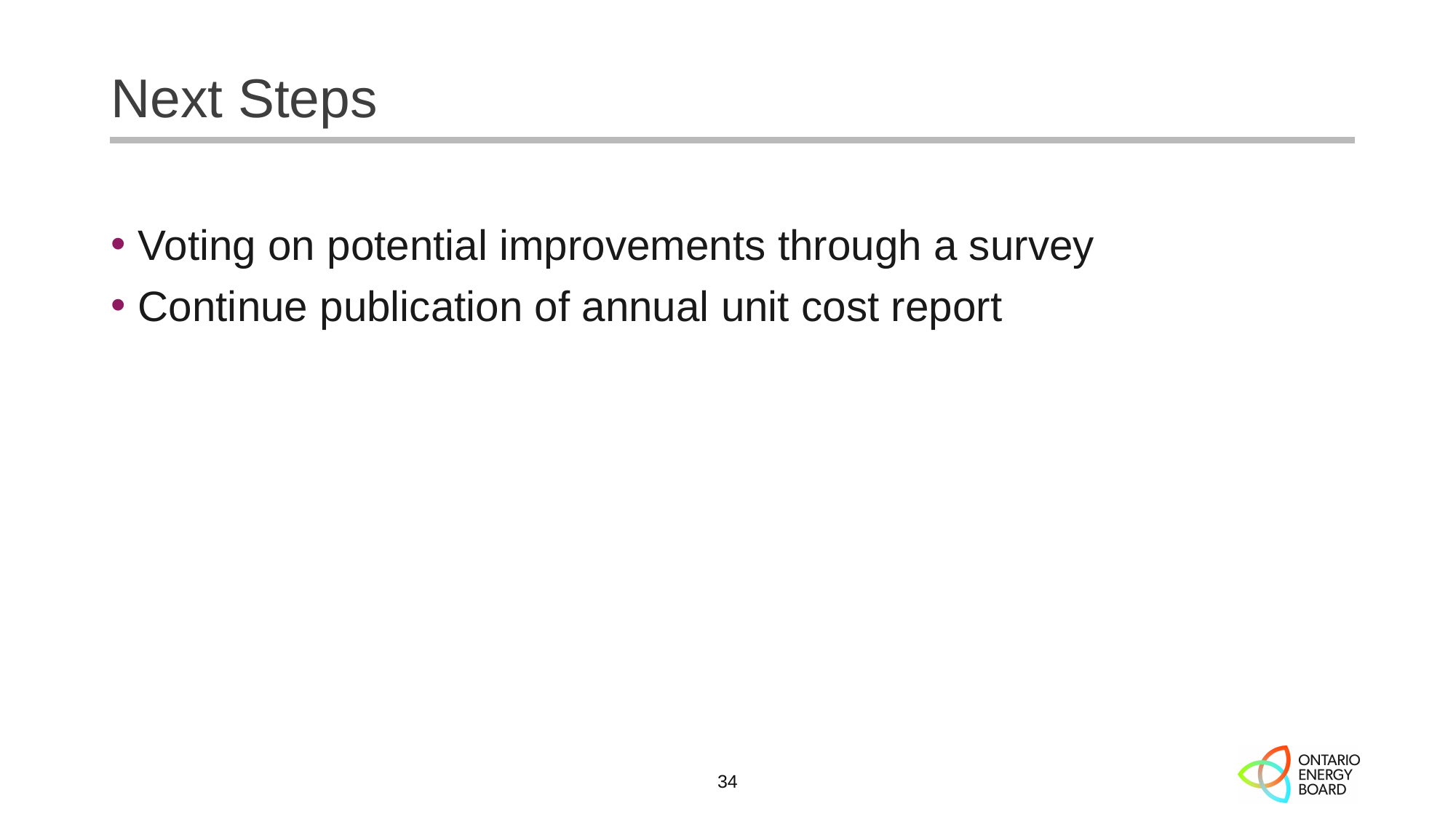

# Next Steps
Voting on potential improvements through a survey
Continue publication of annual unit cost report
34